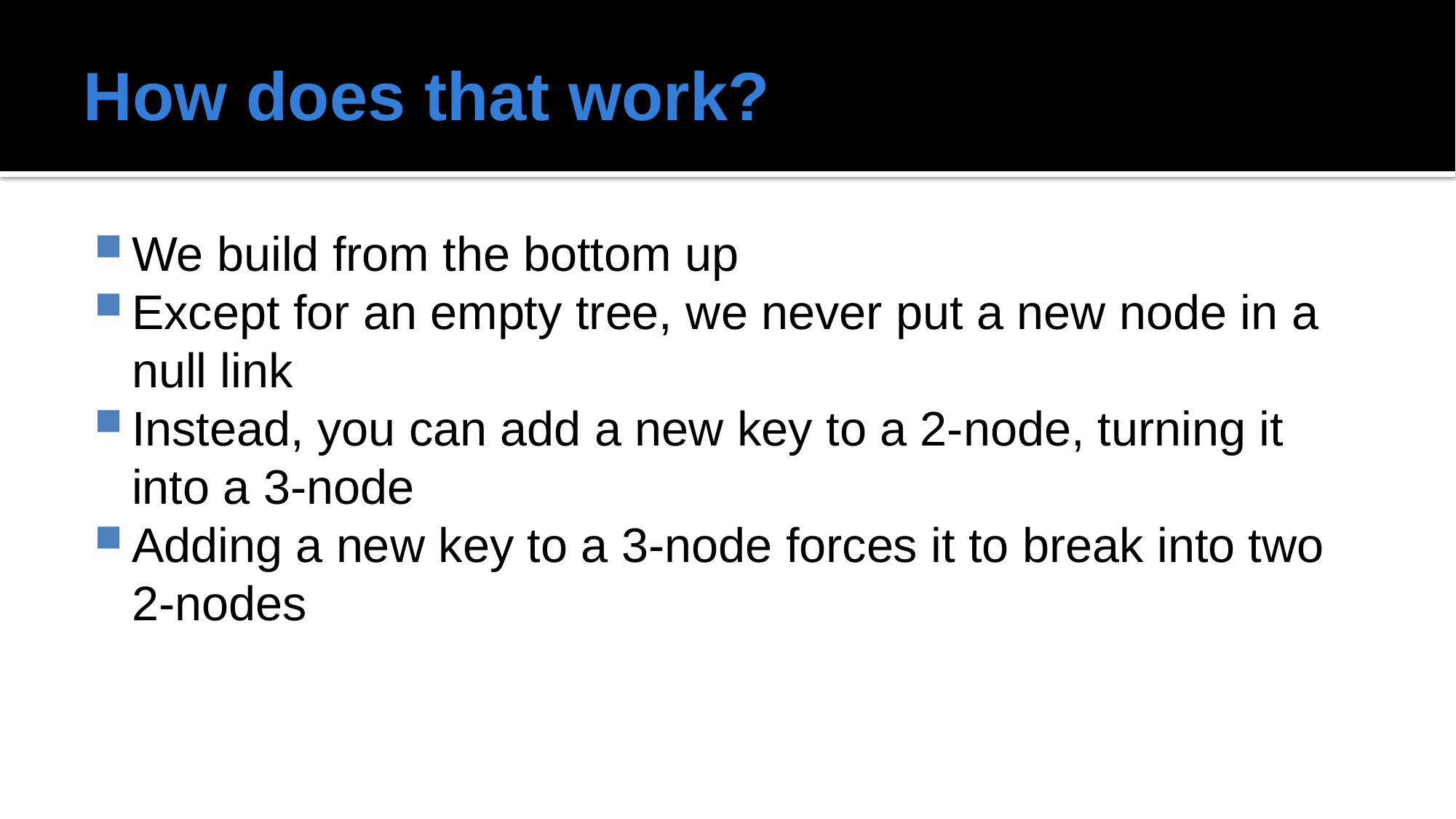

# How does that work?
We build from the bottom up
Except for an empty tree, we never put a new node in a null link
Instead, you can add a new key to a 2-node, turning it into a 3-node
Adding a new key to a 3-node forces it to break into two 2-nodes